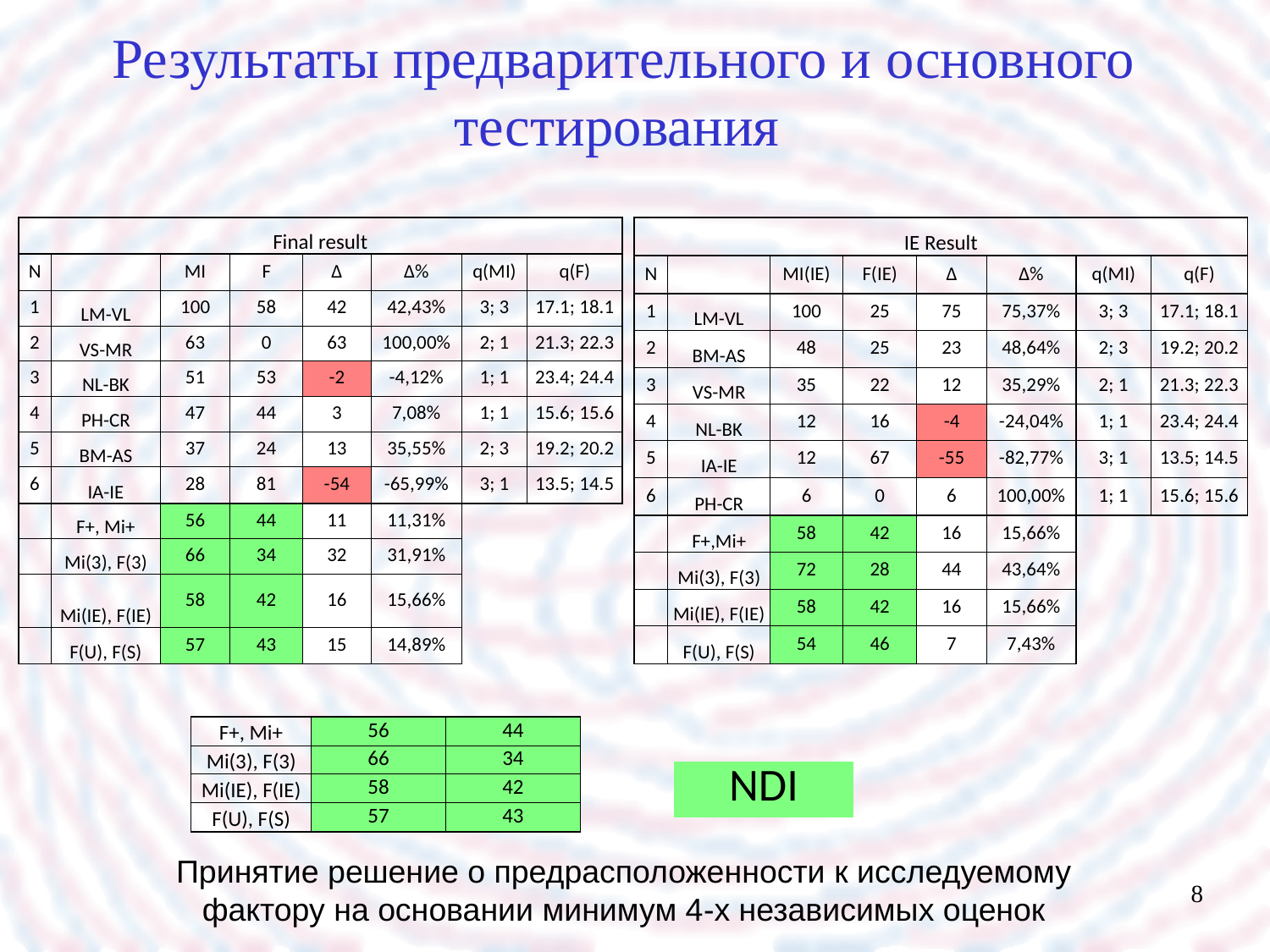

# Результаты предварительного и основного тестирования
| Final result |  |  |  |  |  |  |  |
| --- | --- | --- | --- | --- | --- | --- | --- |
| N |  | MI | F | Δ | Δ% | q(MI) | q(F) |
| 1 | LM-VL | 100 | 58 | 42 | 42,43% | 3; 3 | 17.1; 18.1 |
| 2 | VS-MR | 63 | 0 | 63 | 100,00% | 2; 1 | 21.3; 22.3 |
| 3 | NL-BK | 51 | 53 | -2 | -4,12% | 1; 1 | 23.4; 24.4 |
| 4 | PH-CR | 47 | 44 | 3 | 7,08% | 1; 1 | 15.6; 15.6 |
| 5 | BM-AS | 37 | 24 | 13 | 35,55% | 2; 3 | 19.2; 20.2 |
| 6 | IA-IE | 28 | 81 | -54 | -65,99% | 3; 1 | 13.5; 14.5 |
|  | F+, Mi+ | 56 | 44 | 11 | 11,31% |  |  |
|  | Mi(3), F(3) | 66 | 34 | 32 | 31,91% |  |  |
|  | Mi(IE), F(IE) | 58 | 42 | 16 | 15,66% |  |  |
|  | F(U), F(S) | 57 | 43 | 15 | 14,89% |  |  |
| IE Result |  |  |  |  |  |  |  |
| --- | --- | --- | --- | --- | --- | --- | --- |
| N |  | MI(IE) | F(IE) | Δ | Δ% | q(MI) | q(F) |
| 1 | LM-VL | 100 | 25 | 75 | 75,37% | 3; 3 | 17.1; 18.1 |
| 2 | BM-AS | 48 | 25 | 23 | 48,64% | 2; 3 | 19.2; 20.2 |
| 3 | VS-MR | 35 | 22 | 12 | 35,29% | 2; 1 | 21.3; 22.3 |
| 4 | NL-BK | 12 | 16 | -4 | -24,04% | 1; 1 | 23.4; 24.4 |
| 5 | IA-IE | 12 | 67 | -55 | -82,77% | 3; 1 | 13.5; 14.5 |
| 6 | PH-CR | 6 | 0 | 6 | 100,00% | 1; 1 | 15.6; 15.6 |
|  | F+,Mi+ | 58 | 42 | 16 | 15,66% |  |  |
|  | Mi(3), F(3) | 72 | 28 | 44 | 43,64% |  |  |
|  | Mi(IE), F(IE) | 58 | 42 | 16 | 15,66% |  |  |
|  | F(U), F(S) | 54 | 46 | 7 | 7,43% |  |  |

| F+, Mi+ | 56 | 44 |
| --- | --- | --- |
| Mi(3), F(3) | 66 | 34 |
| Mi(IE), F(IE) | 58 | 42 |
| F(U), F(S) | 57 | 43 |
| NDI |
| --- |
Принятие решение о предрасположенности к исследуемому фактору на основании минимум 4-х независимых оценок
8